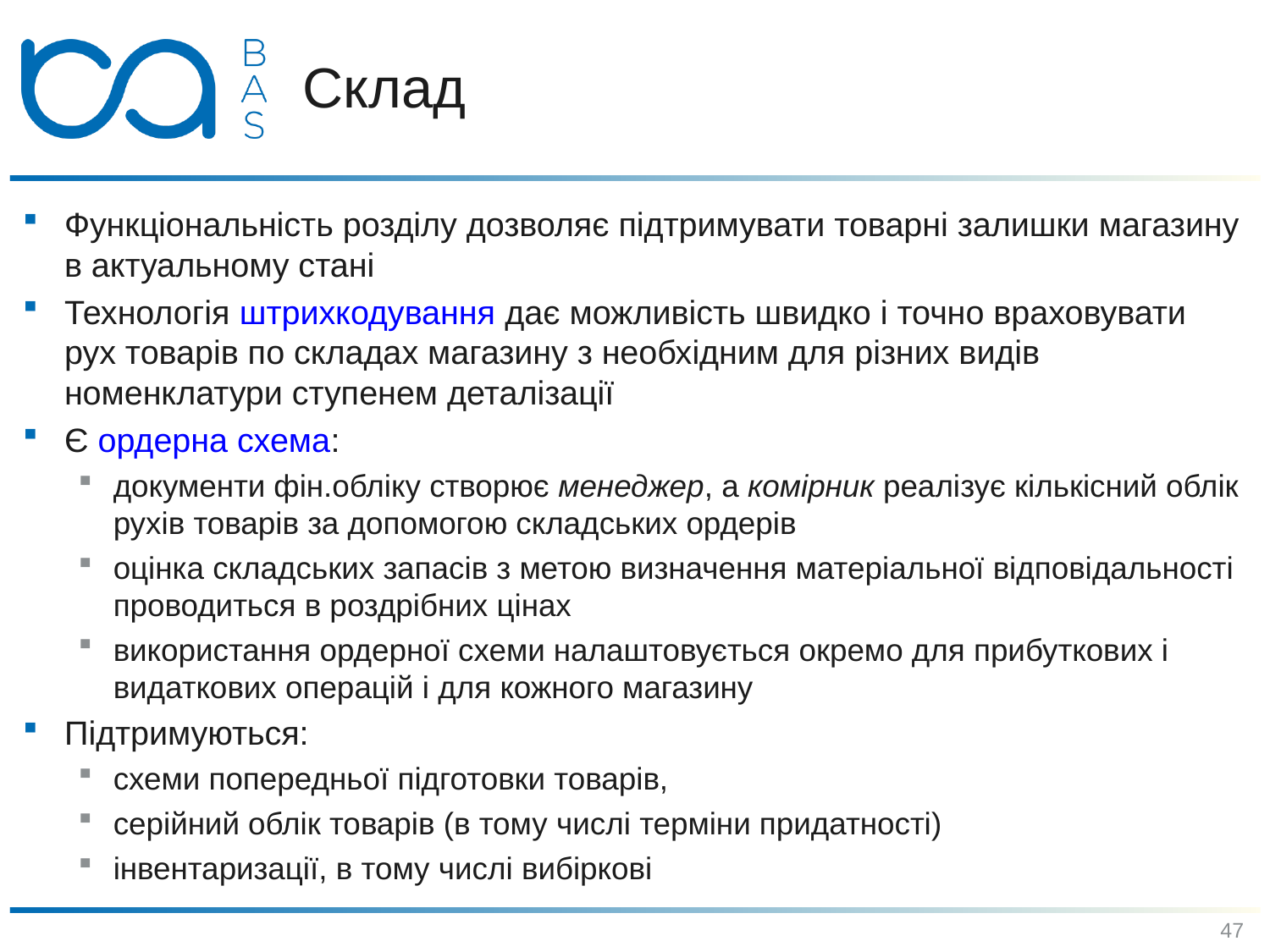

# Склад
Функціональність розділу дозволяє підтримувати товарні залишки магазину в актуальному стані
Технологія штрихкодування дає можливість швидко і точно враховувати рух товарів по складах магазину з необхідним для різних видів номенклатури ступенем деталізації
Є ордерна схема:
документи фін.обліку створює менеджер, а комірник реалізує кількісний облік рухів товарів за допомогою складських ордерів
оцінка складських запасів з метою визначення матеріальної відповідальності проводиться в роздрібних цінах
використання ордерної схеми налаштовується окремо для прибуткових і видаткових операцій і для кожного магазину
Підтримуються:
схеми попередньої підготовки товарів,
серійний облік товарів (в тому числі терміни придатності)
інвентаризації, в тому числі вибіркові
47